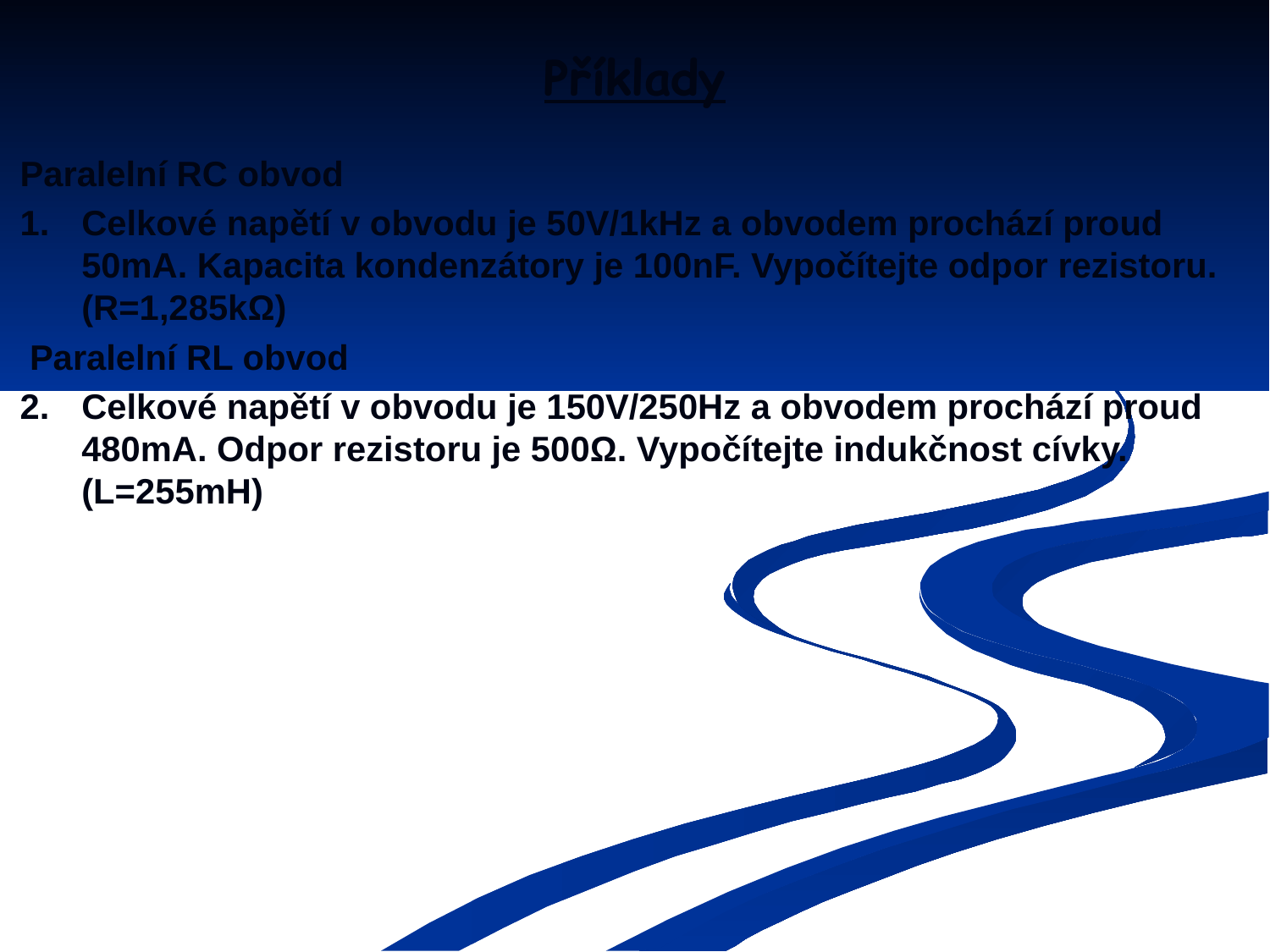

# Příklady
Paralelní RC obvod
1. 	Celkové napětí v obvodu je 50V/1kHz a obvodem prochází proud 50mA. Kapacita kondenzátory je 100nF. Vypočítejte odpor rezistoru. (R=1,285kΩ)
 Paralelní RL obvod
2.	Celkové napětí v obvodu je 150V/250Hz a obvodem prochází proud 480mA. Odpor rezistoru je 500Ω. Vypočítejte indukčnost cívky. (L=255mH)